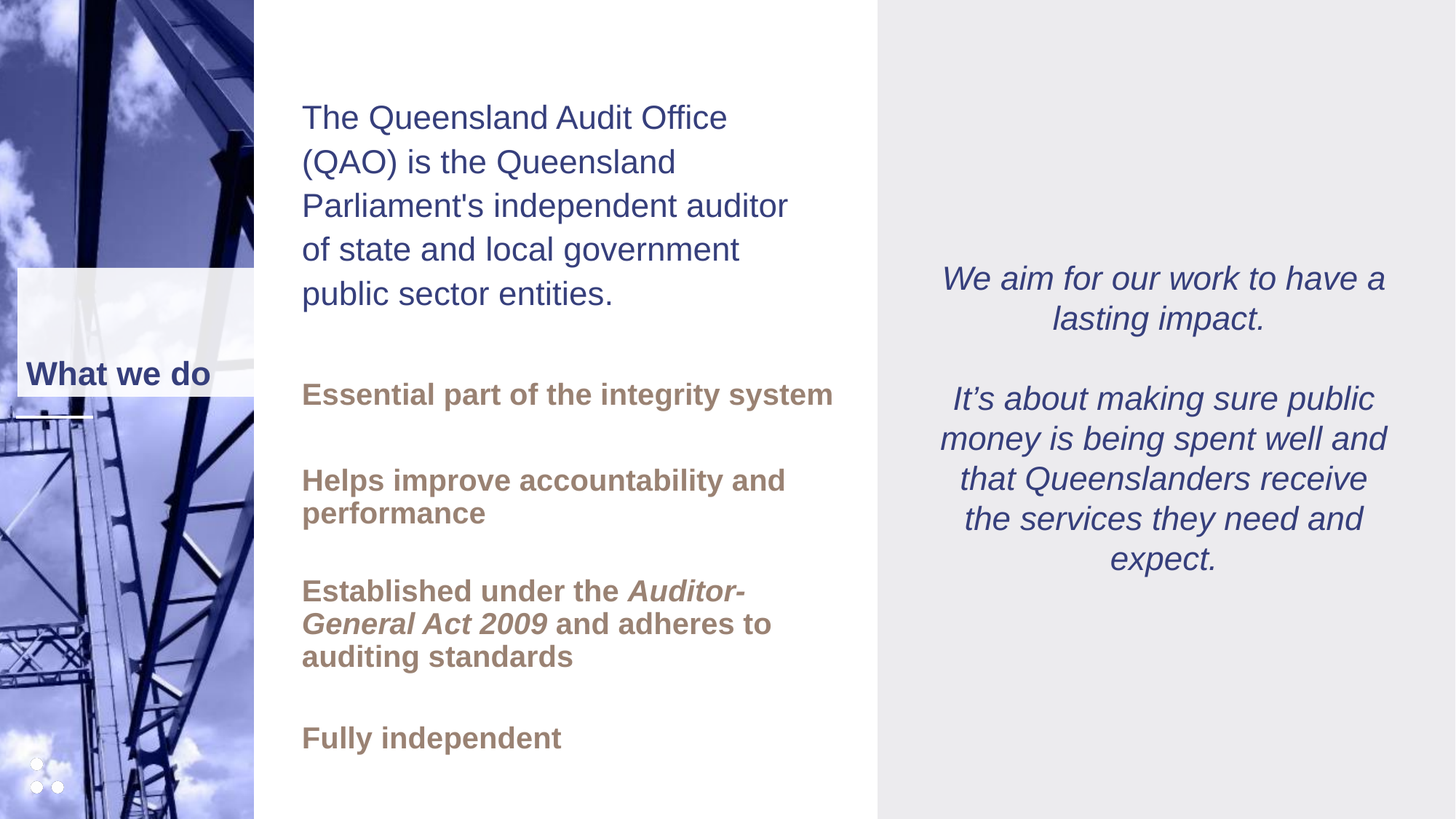

The Queensland Audit Office (QAO) is the Queensland Parliament's independent auditor of state and local government public sector entities.

We aim for our work to have a lasting impact.

It’s about making sure public money is being spent well and that Queenslanders receive the services they need and expect.

# What we do
Essential part of the integrity system
Helps improve accountability and performance
Established under the Auditor-General Act 2009 and adheres to auditing standards
Fully independent